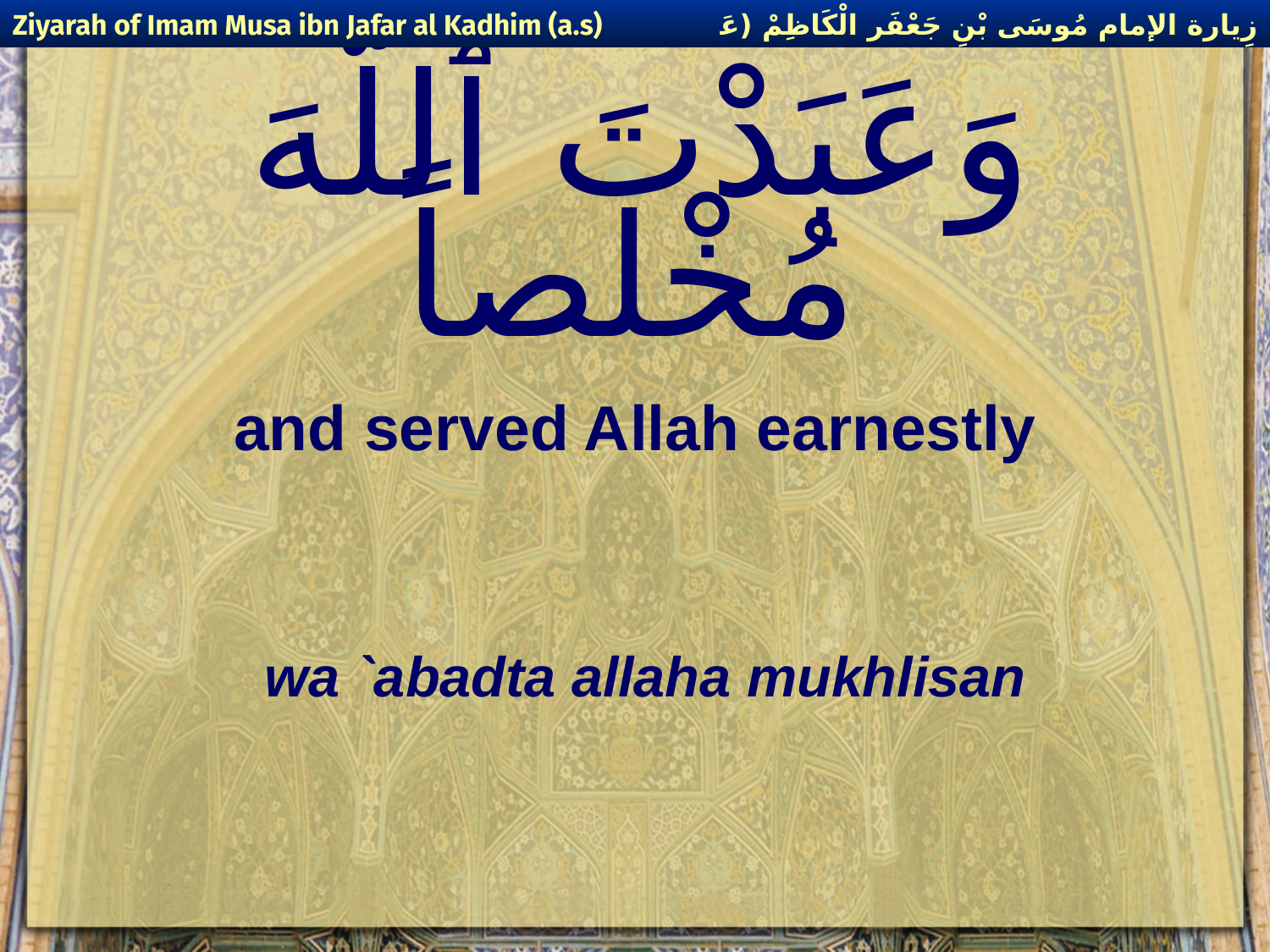

زِيارة الإمام مُوسَى بْنِ جَعْفَر الْكَاظِمْ (عَليهِ السْلام)
Ziyarah of Imam Musa ibn Jafar al Kadhim (a.s)
# وَعَبَدْتَ ٱللَّهَ مُخْلصاً
and served Allah earnestly
wa `abadta allaha mukhlisan